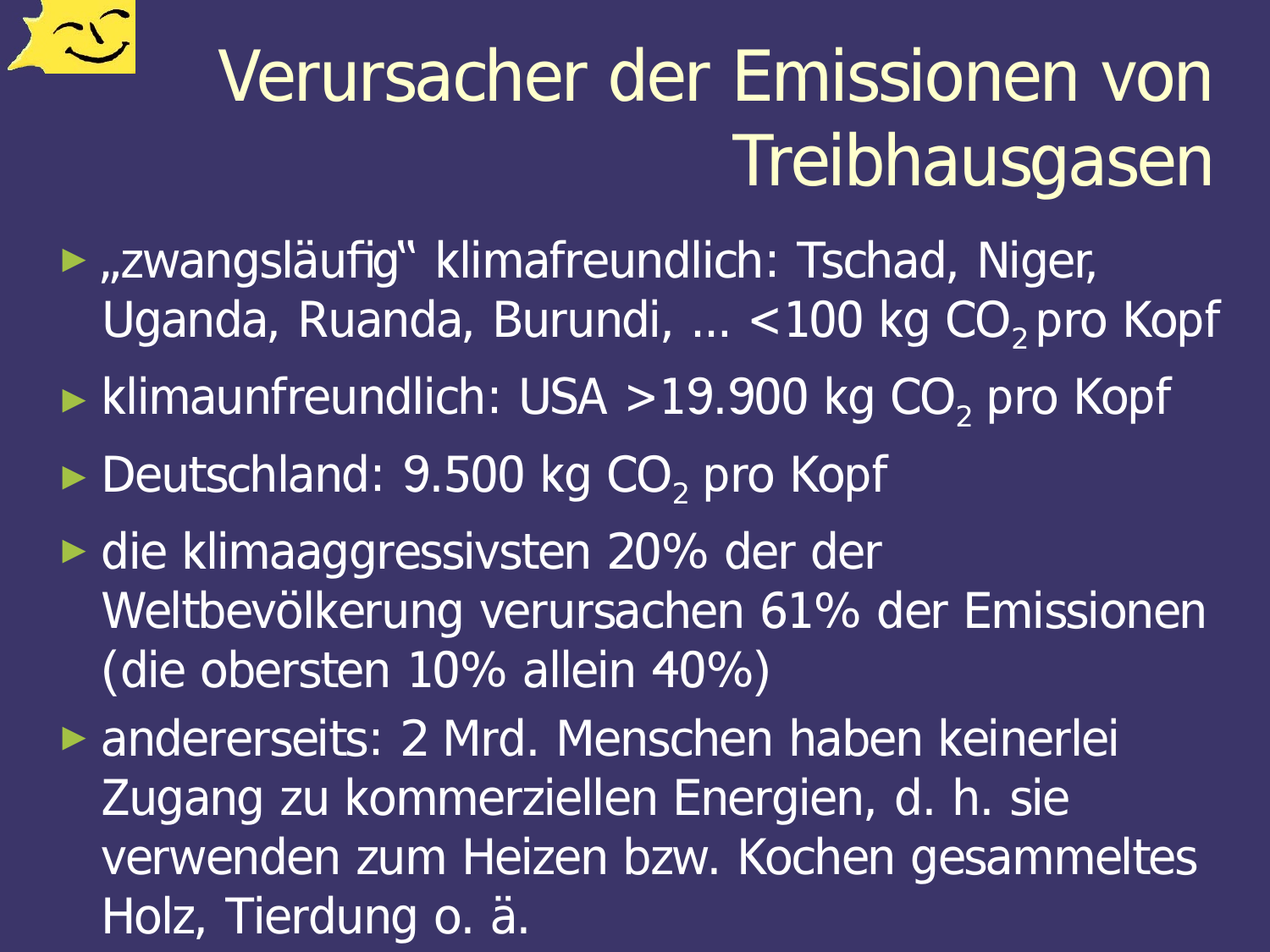

# Verursacher der Emissionen von Treibhausgasen
„zwangsläufig“ klimafreundlich: Tschad, Niger, Uganda, Ruanda, Burundi, … <100 kg CO2 pro Kopf
klimaunfreundlich: USA >19.900 kg CO2 pro Kopf
Deutschland: 9.500 kg CO2 pro Kopf
die klimaaggressivsten 20% der der Weltbevölkerung verursachen 61% der Emissionen (die obersten 10% allein 40%)
andererseits: 2 Mrd. Menschen haben keinerlei Zugang zu kommerziellen Energien, d. h. sie verwenden zum Heizen bzw. Kochen gesammeltes Holz, Tierdung o. ä.